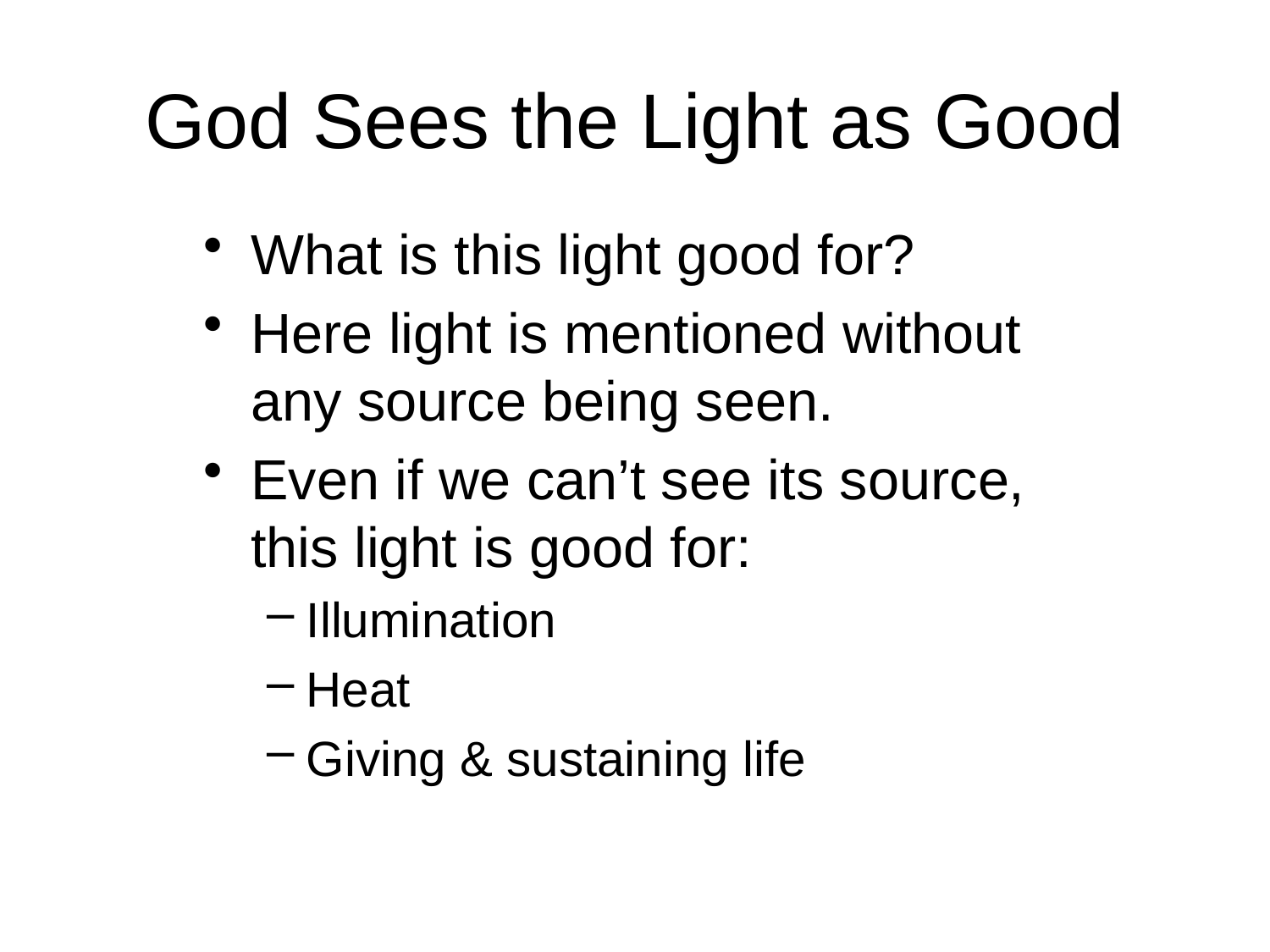

# God Sees the Light as Good
What is this light good for?
Here light is mentioned without any source being seen.
Even if we can’t see its source, this light is good for:
Illumination
Heat
Giving & sustaining life